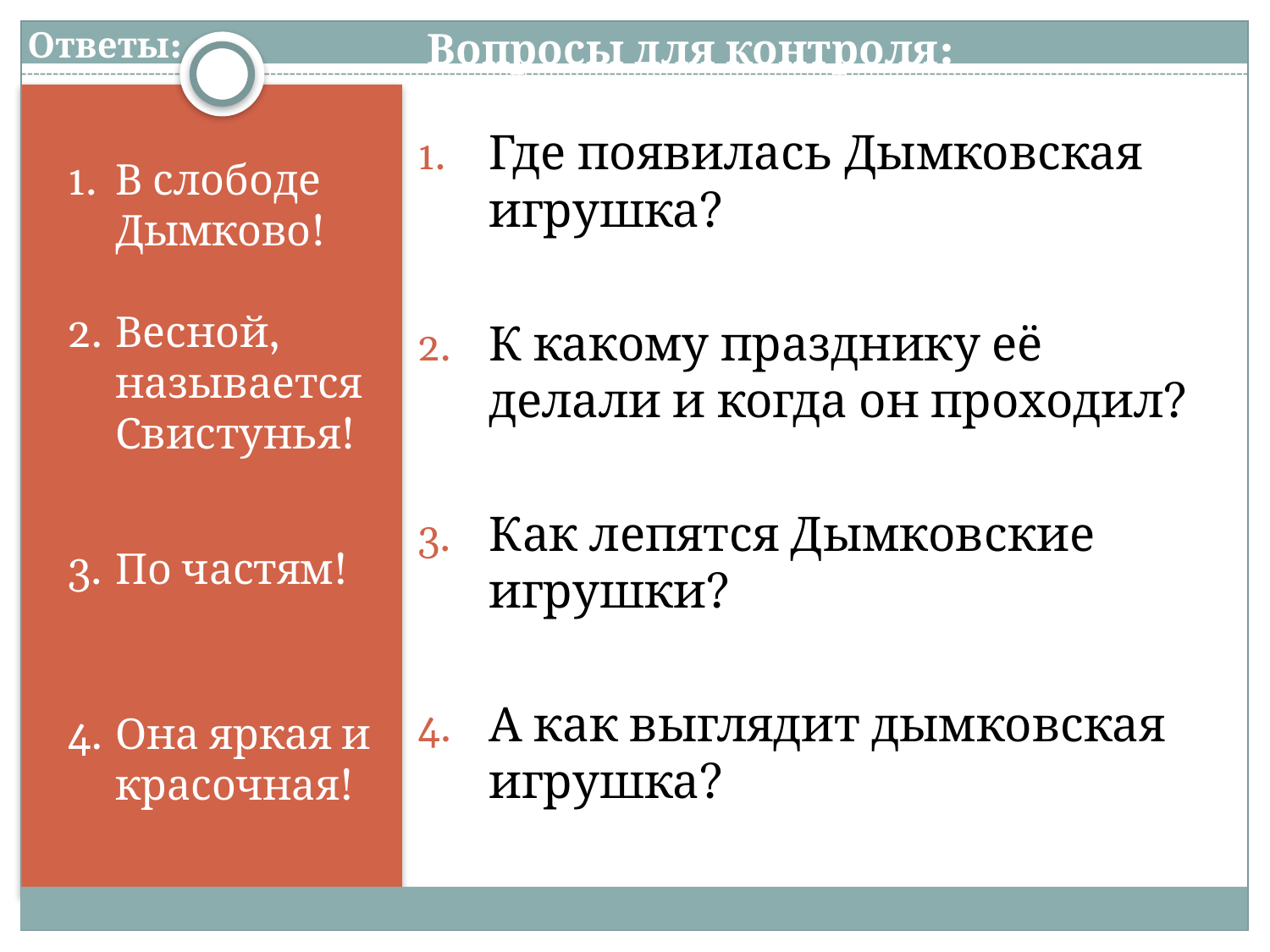

Ответы:
Вопросы для контроля:
Где появилась Дымковская игрушка?

К какому празднику её делали и когда он проходил?

Как лепятся Дымковские игрушки?

А как выглядит дымковская игрушка?
В слободе Дымково!

Весной, называется Свистунья!

По частям!

Она яркая и красочная!